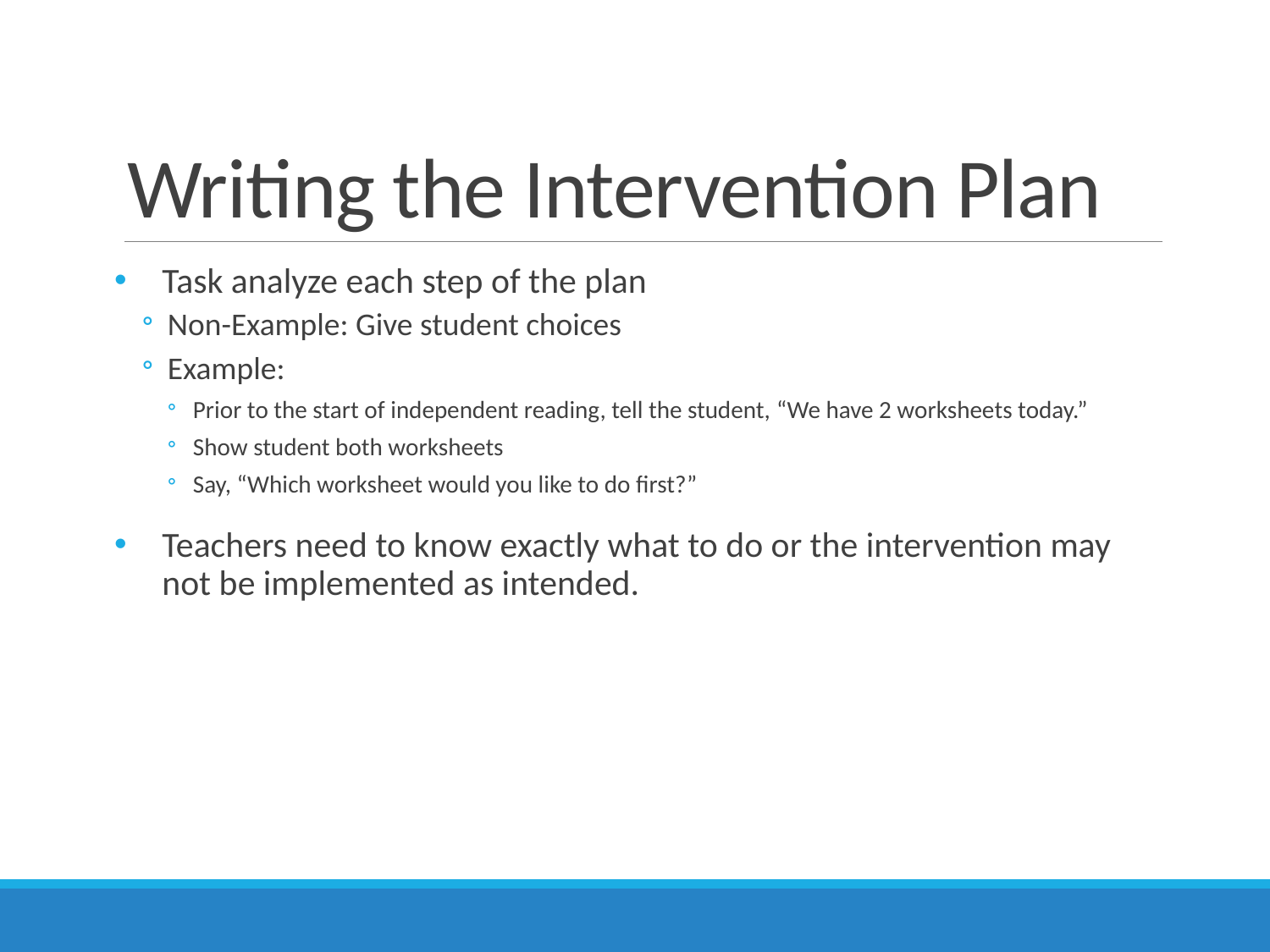

# Writing the Intervention Plan
Task analyze each step of the plan
Non-Example: Give student choices
Example:
Prior to the start of independent reading, tell the student, “We have 2 worksheets today.”
Show student both worksheets
Say, “Which worksheet would you like to do first?”
Teachers need to know exactly what to do or the intervention may not be implemented as intended.